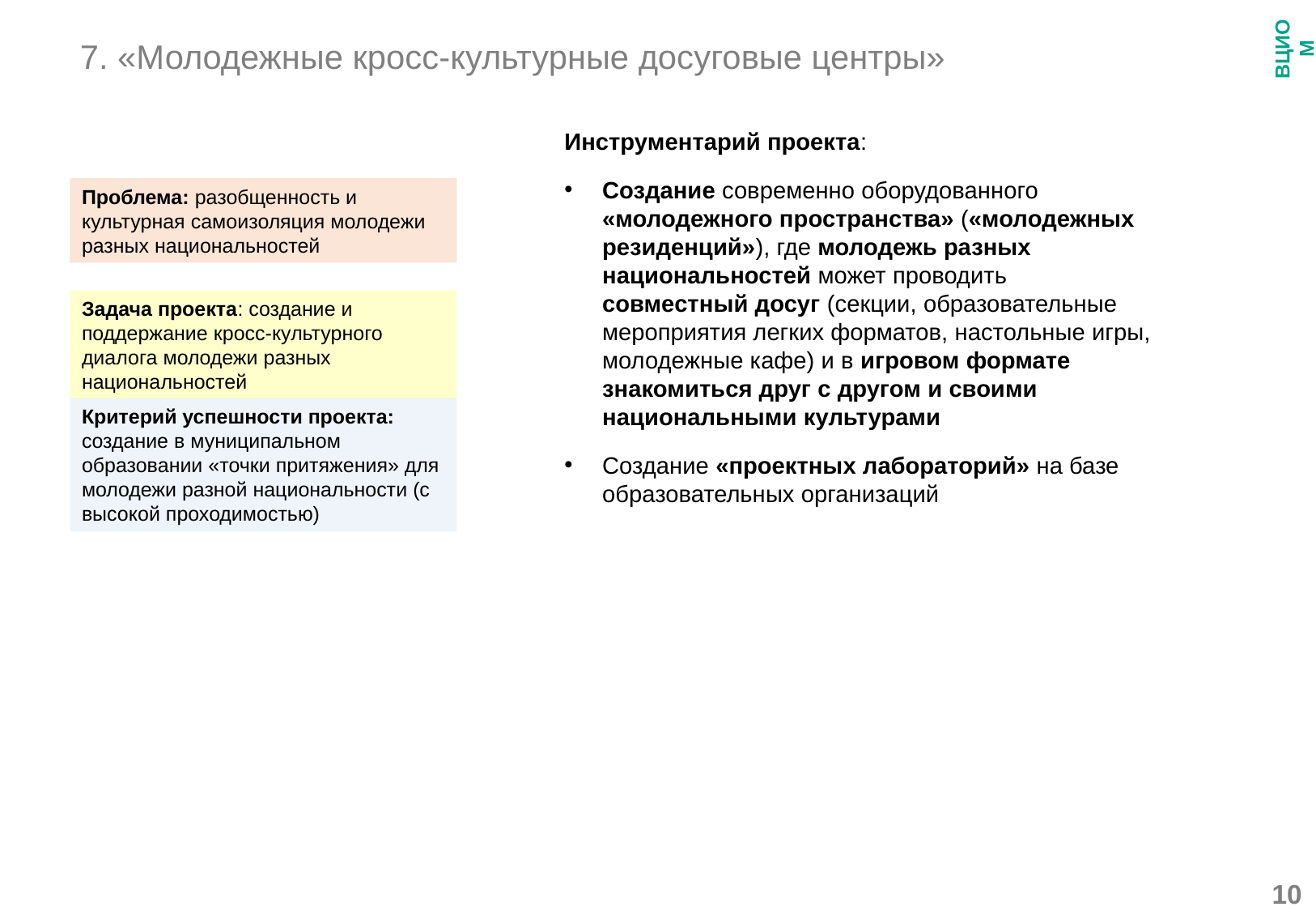

# 7. «Молодежные кросс-культурные досуговые центры»
Инструментарий проекта:
Создание современно оборудованного «молодежного пространства» («молодежных резиденций»), где молодежь разных национальностей может проводить совместный досуг (секции, образовательные мероприятия легких форматов, настольные игры, молодежные кафе) и в игровом формате знакомиться друг с другом и своими национальными культурами
Создание «проектных лабораторий» на базе образовательных организаций
Проблема: разобщенность и культурная самоизоляция молодежи разных национальностей
Задача проекта: создание и поддержание кросс-культурного диалога молодежи разных национальностей
Критерий успешности проекта: создание в муниципальном образовании «точки притяжения» для молодежи разной национальности (с высокой проходимостью)